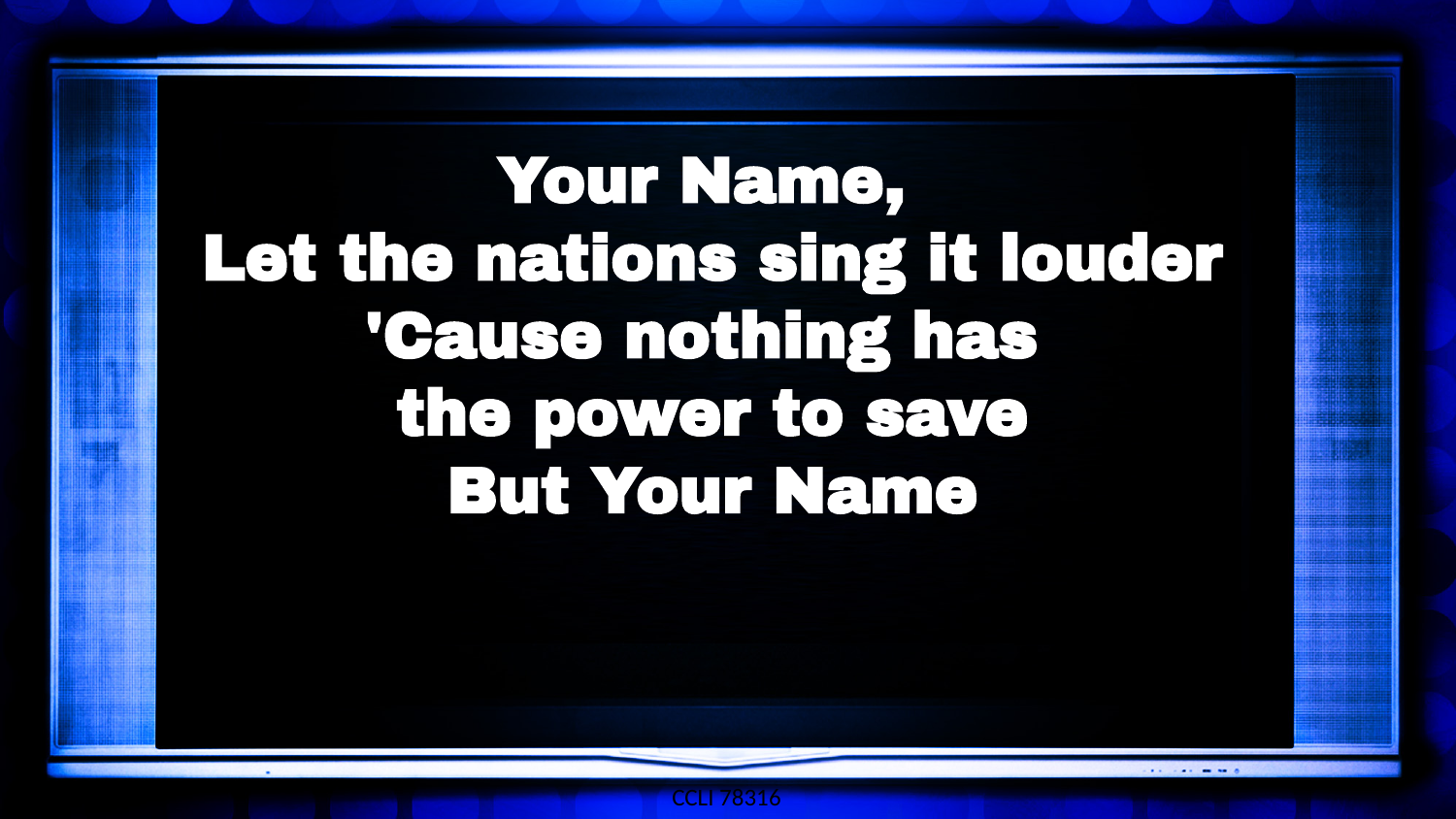

Your Name,
Let the nations sing it louder
'Cause nothing has
the power to save
But Your Name
CCLI 78316